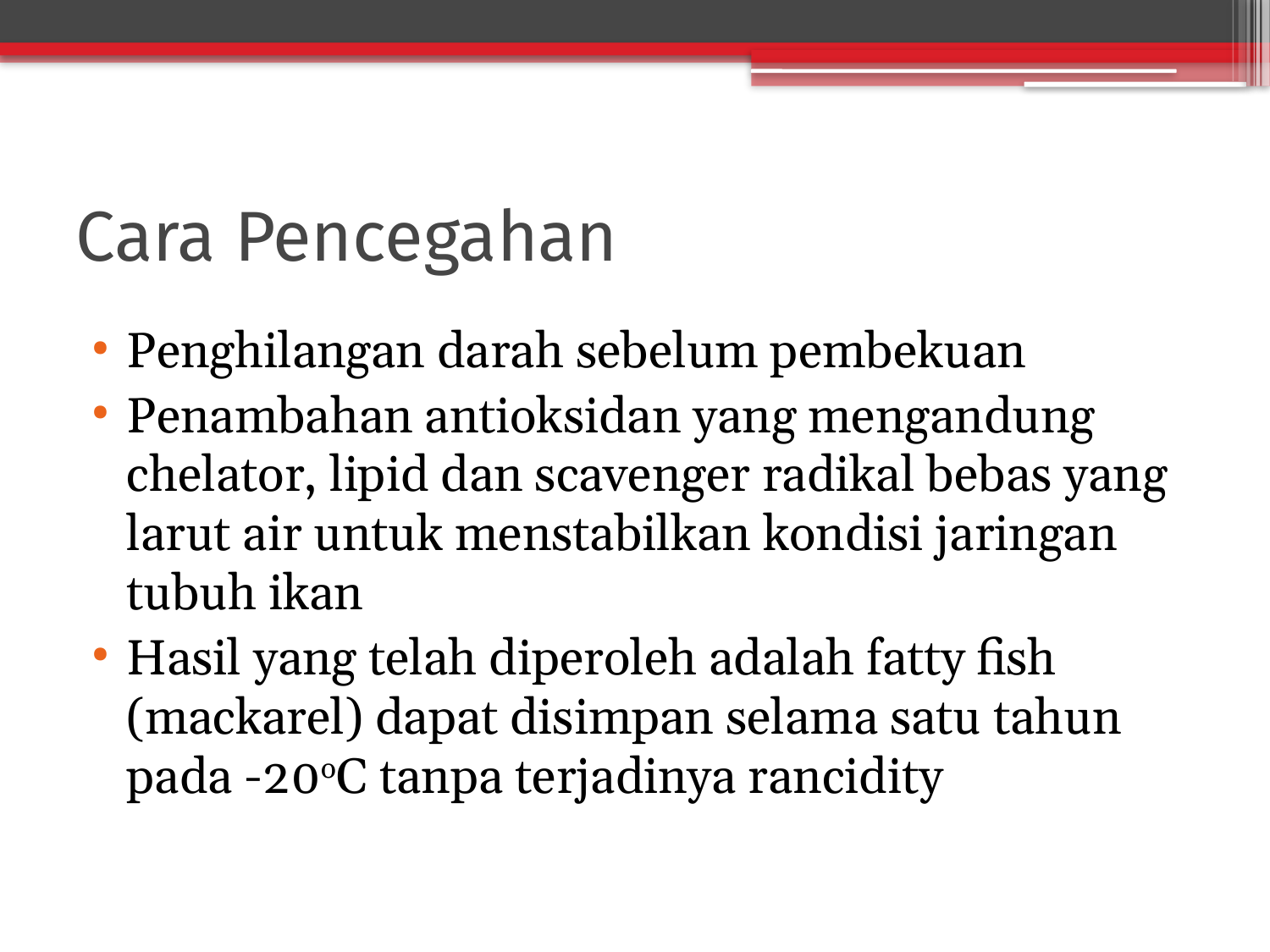

# Cara Pencegahan
Penghilangan darah sebelum pembekuan
Penambahan antioksidan yang mengandung chelator, lipid dan scavenger radikal bebas yang larut air untuk menstabilkan kondisi jaringan tubuh ikan
Hasil yang telah diperoleh adalah fatty fish (mackarel) dapat disimpan selama satu tahun pada -20oC tanpa terjadinya rancidity